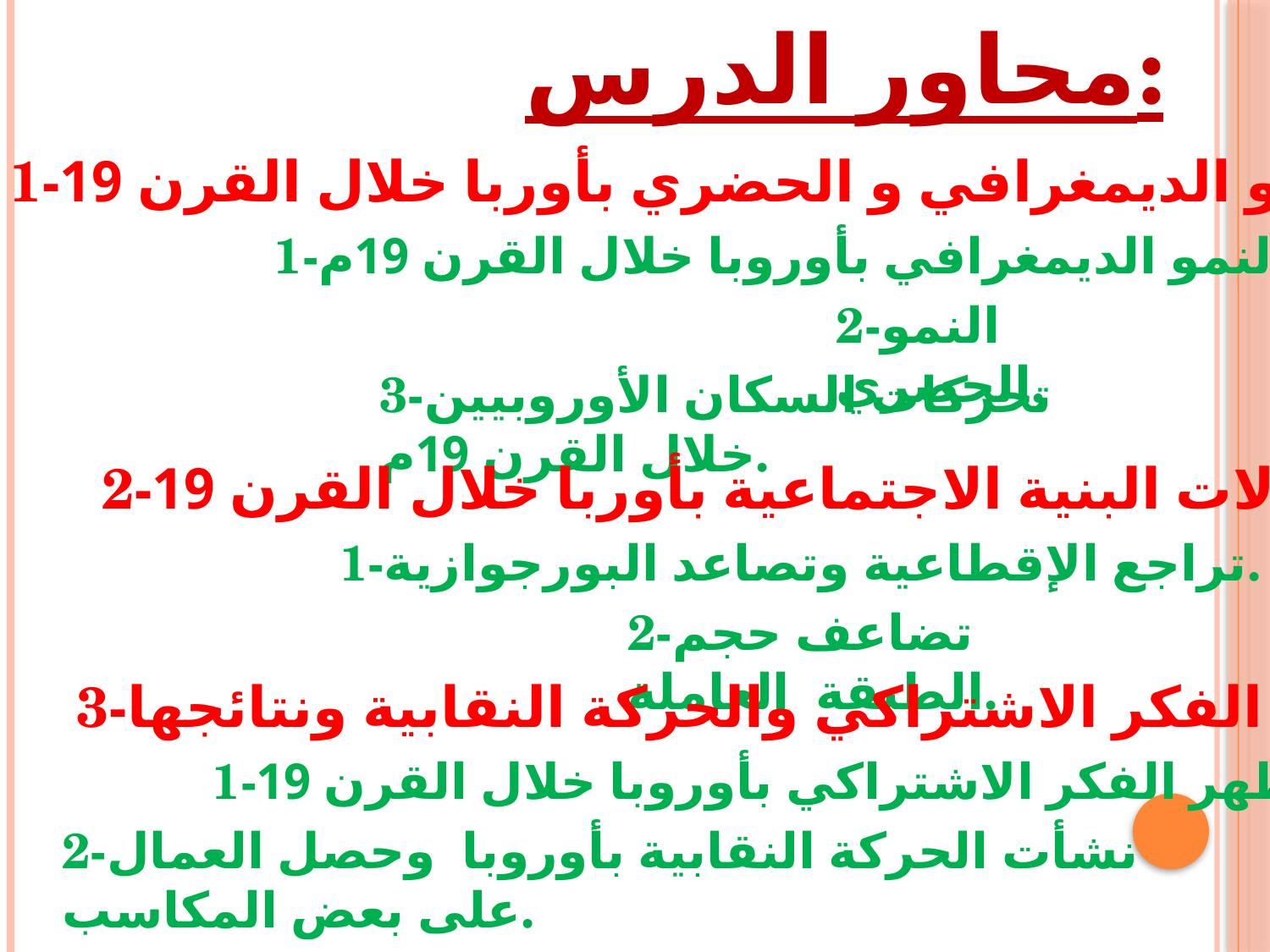

# محاور الدرس:
1-النمو الديمغرافي و الحضري بأوربا خلال القرن 19 :
 1-النمو الديمغرافي بأوروبا خلال القرن 19م.
2-النمو الحضري.
3-تحركات السكان الأوروبيين خلال القرن 19م.
2-تحولات البنية الاجتماعية بأوربا خلال القرن 19:
1-تراجع الإقطاعية وتصاعد البورجوازية.
2-تضاعف حجم الطبقة  العاملة.
3-بروز الفكر الاشتراكي والحركة النقابية ونتائجها:
1-ظهر الفكر الاشتراكي بأوروبا خلال القرن 19.
2-نشأت الحركة النقابية بأوروبا  وحصل العمال على بعض المكاسب.